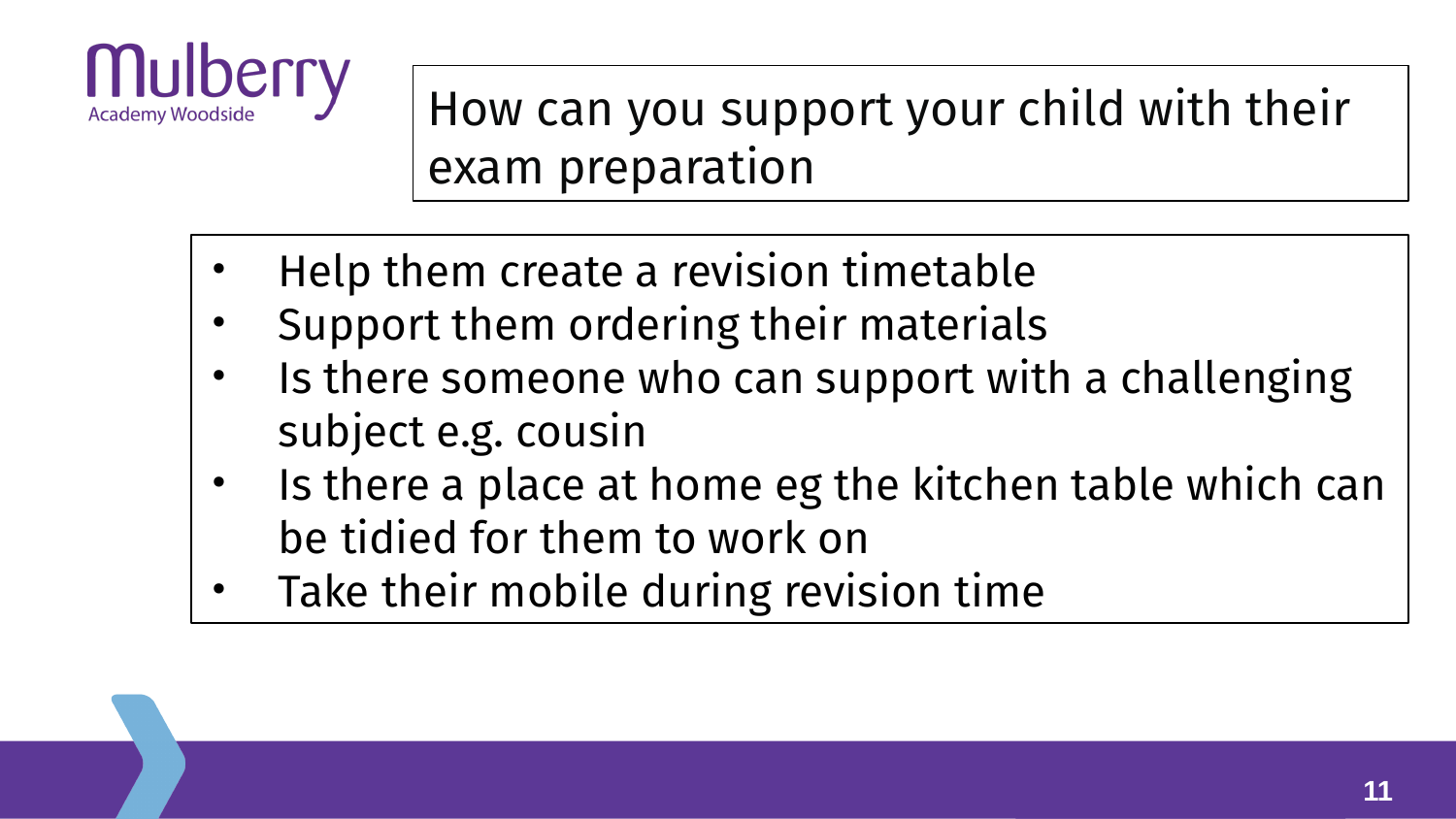

How can you support your child with their exam preparation
Help them create a revision timetable
Support them ordering their materials
Is there someone who can support with a challenging subject e.g. cousin
Is there a place at home eg the kitchen table which can be tidied for them to work on
Take their mobile during revision time